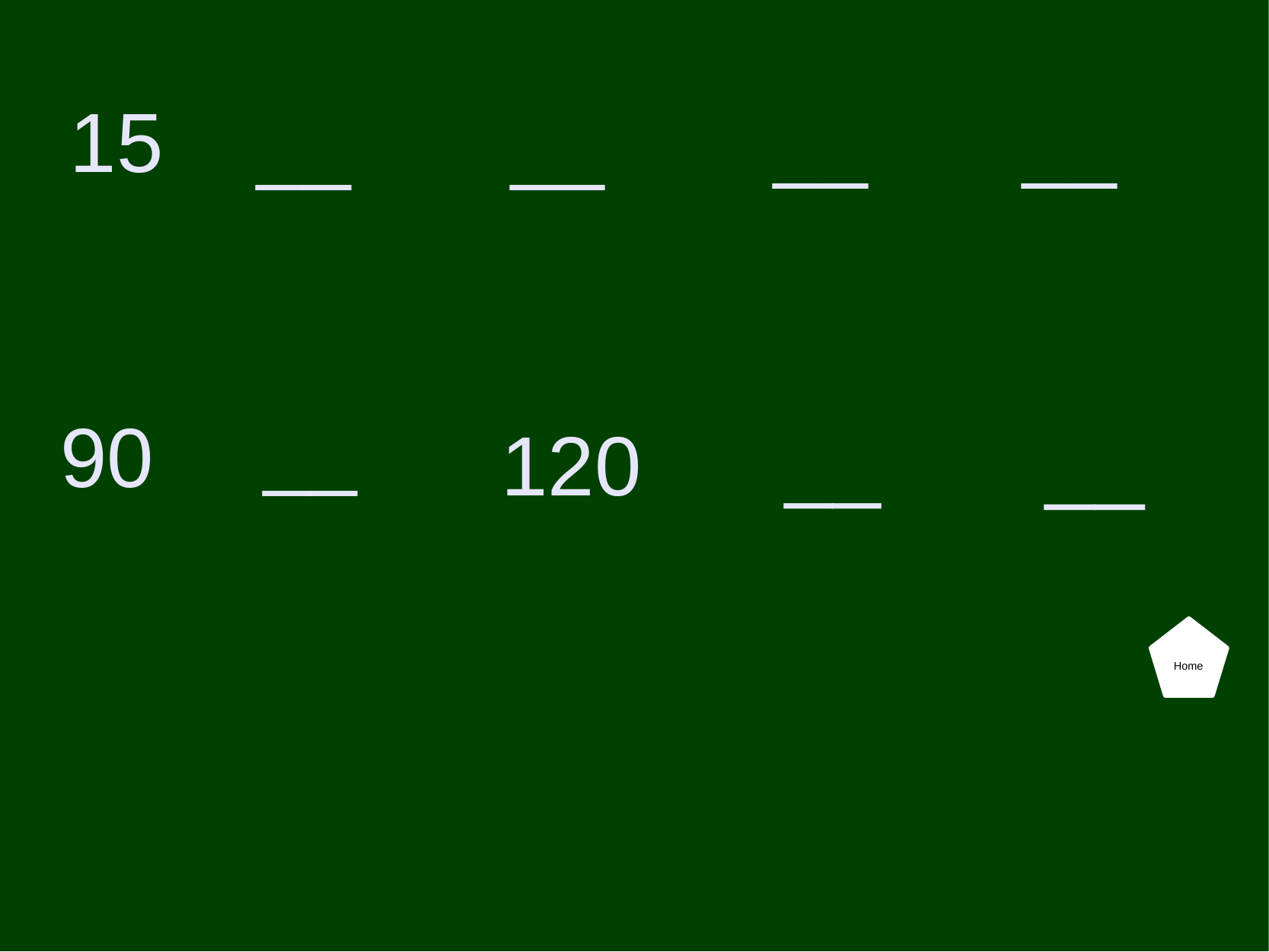

15
__
__
__
__
__
90
__
__
120

Home